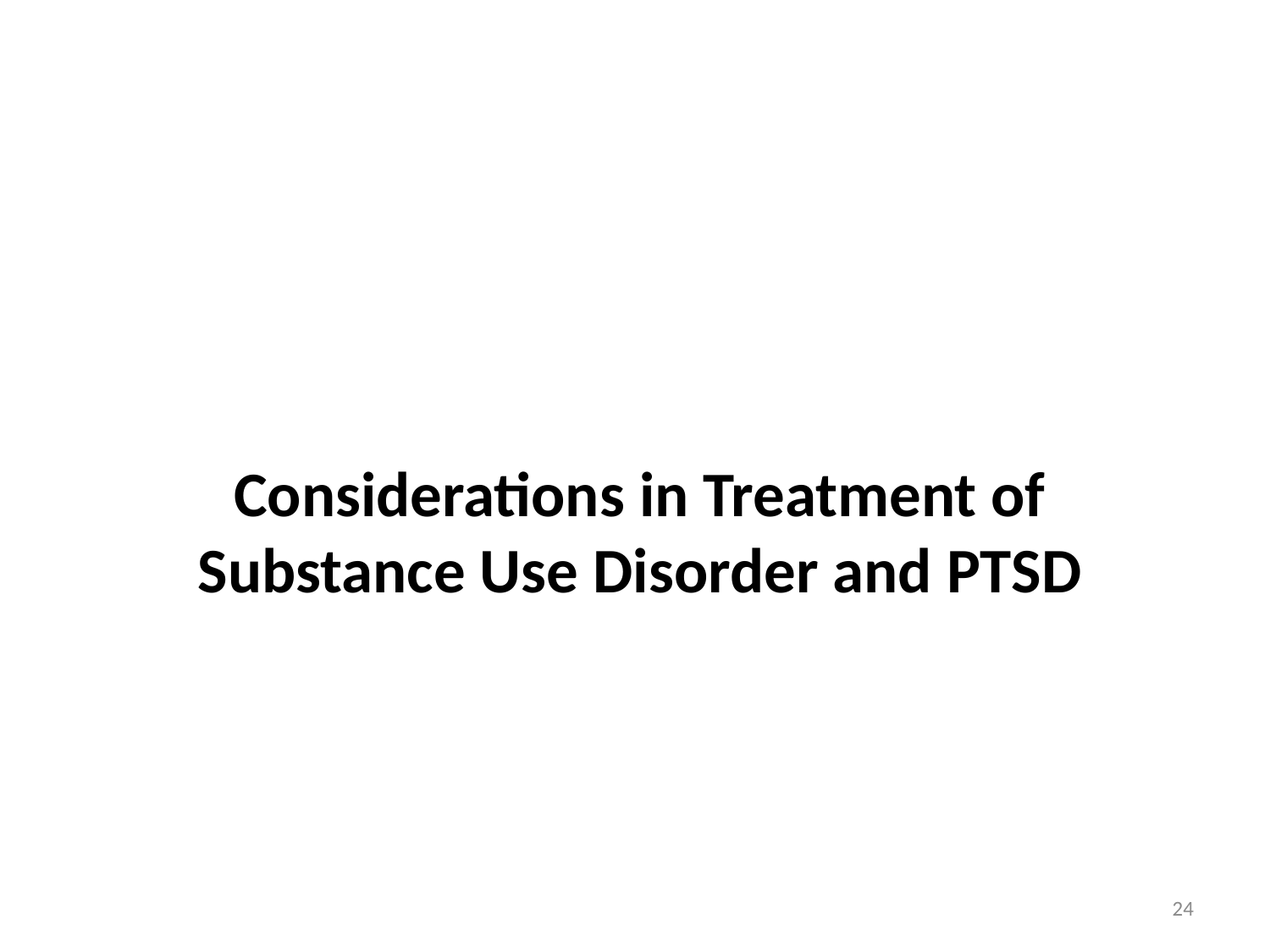

Considerations in Treatment of Substance Use Disorder and PTSD
24
#